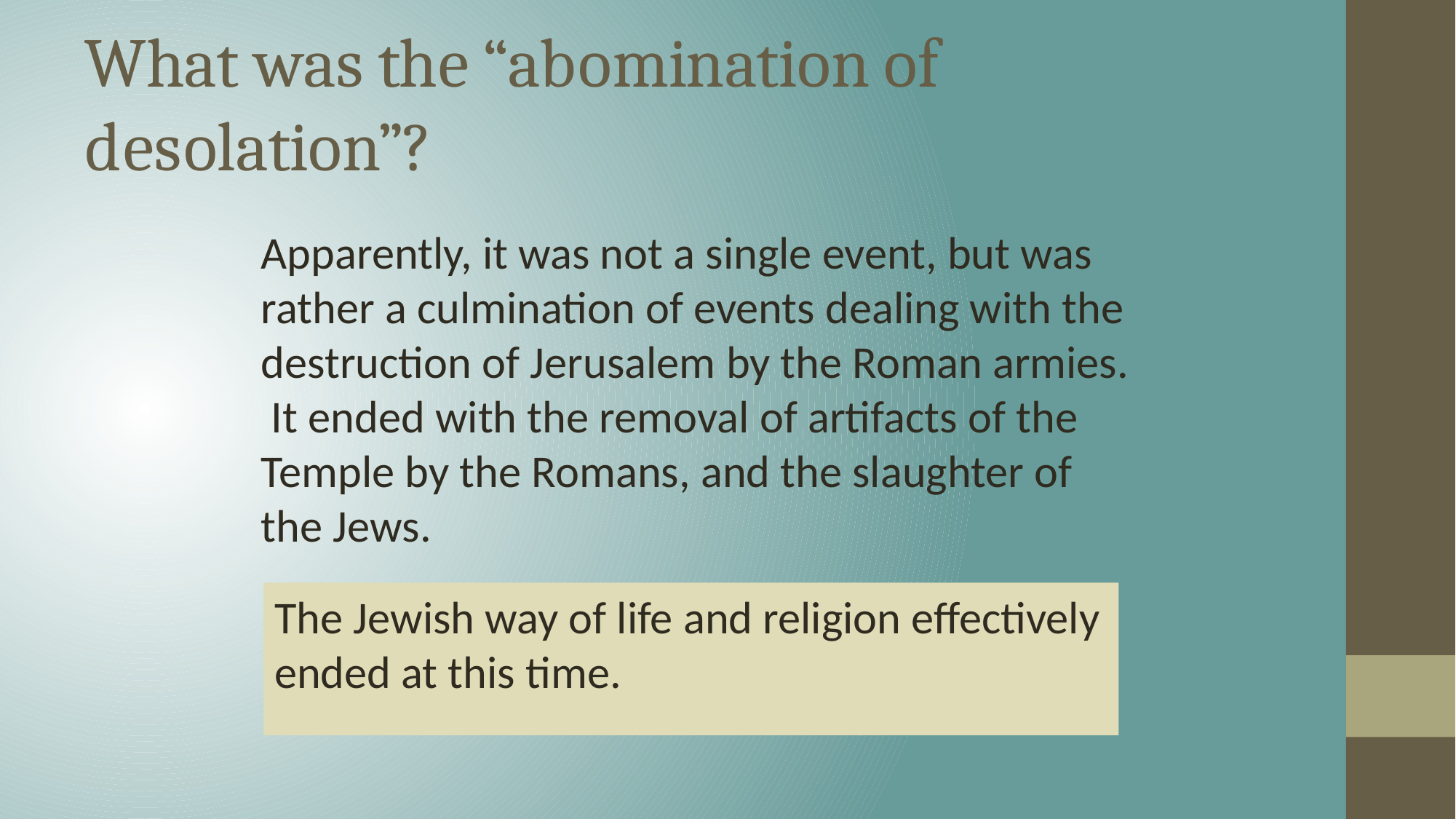

# What was the “abomination of desolation”?
Apparently, it was not a single event, but was rather a culmination of events dealing with the destruction of Jerusalem by the Roman armies.  It ended with the removal of artifacts of the Temple by the Romans, and the slaughter of the Jews.

The Jewish way of life and religion effectively ended at this time.